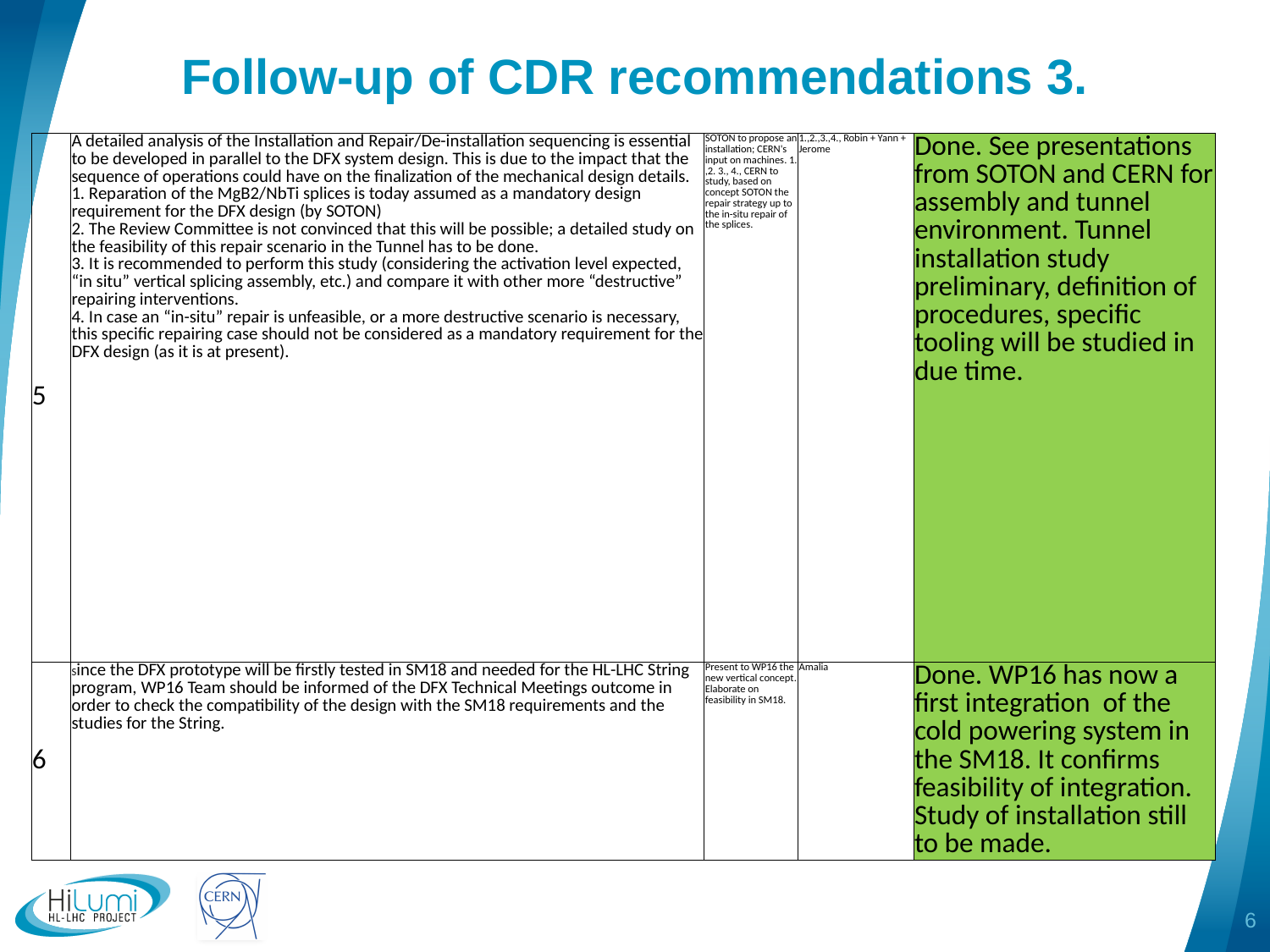

# Follow-up of CDR recommendations 3.
| 5 | A detailed analysis of the Installation and Repair/De-installation sequencing is essential to be developed in parallel to the DFX system design. This is due to the impact that the sequence of operations could have on the finalization of the mechanical design details. 1. Reparation of the MgB2/NbTi splices is today assumed as a mandatory design requirement for the DFX design (by SOTON) 2. The Review Committee is not convinced that this will be possible; a detailed study on the feasibility of this repair scenario in the Tunnel has to be done. 3. It is recommended to perform this study (considering the activation level expected, “in situ” vertical splicing assembly, etc.) and compare it with other more “destructive” repairing interventions. 4. In case an “in-situ” repair is unfeasible, or a more destructive scenario is necessary, this specific repairing case should not be considered as a mandatory requirement for the DFX design (as it is at present). | SOTON to propose an installation; CERN's input on machines. 1. ,2. 3., 4., CERN to study, based on concept SOTON the repair strategy up to the in-situ repair of the splices. | 1.,2.,3.,4., Robin + Yann + Jerome | Done. See presentations from SOTON and CERN for assembly and tunnel environment. Tunnel installation study preliminary, definition of procedures, specific tooling will be studied in due time. |
| --- | --- | --- | --- | --- |
| 6 | Since the DFX prototype will be firstly tested in SM18 and needed for the HL-LHC String program, WP16 Team should be informed of the DFX Technical Meetings outcome in order to check the compatibility of the design with the SM18 requirements and the studies for the String. | Present to WP16 the new vertical concept. Elaborate on feasibility in SM18. | Amalia | Done. WP16 has now a first integration of the cold powering system in the SM18. It confirms feasibility of integration. Study of installation still to be made. |
6